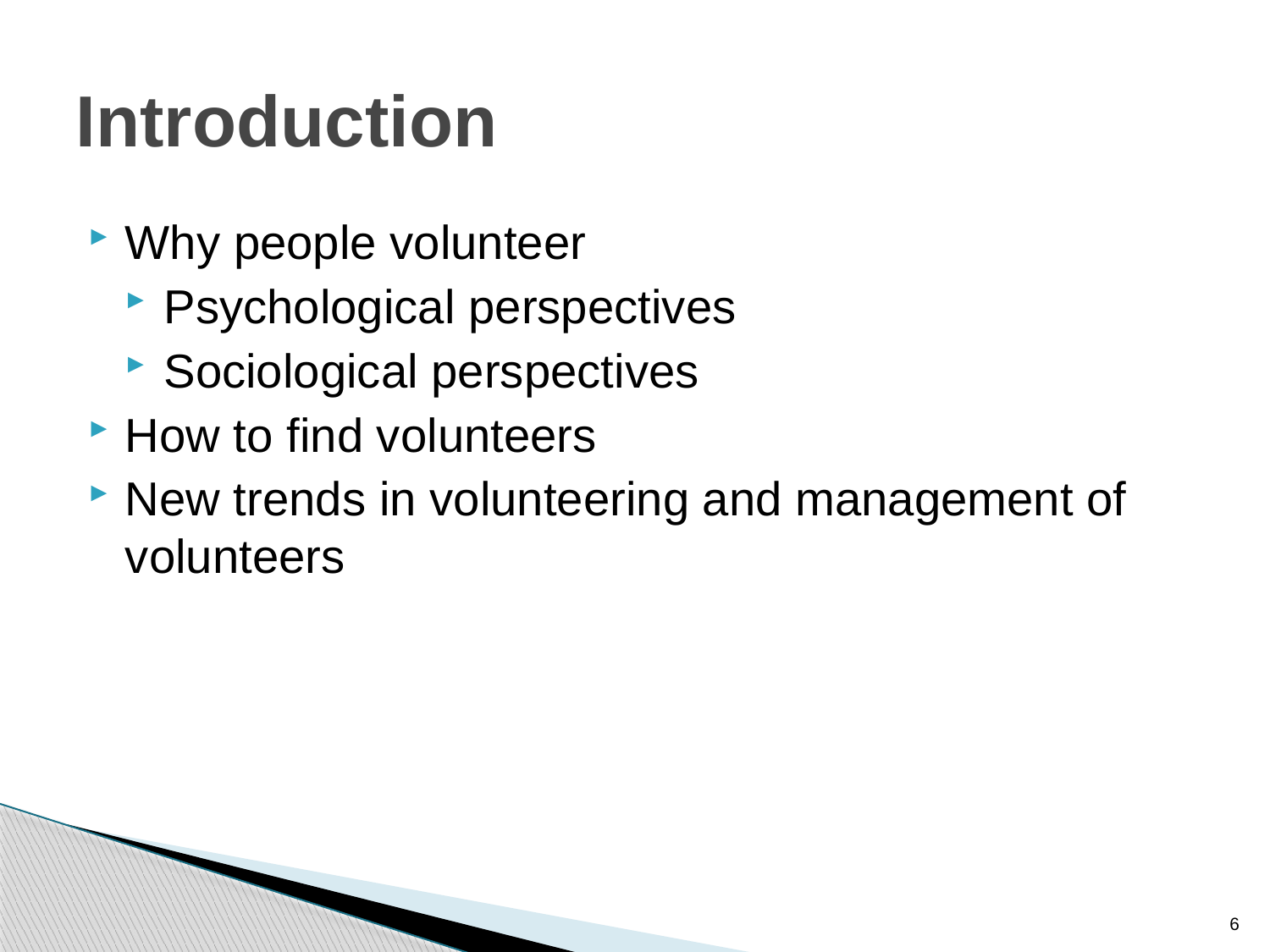

# Introduction
Why people volunteer
Psychological perspectives
Sociological perspectives
How to find volunteers
New trends in volunteering and management of volunteers

6